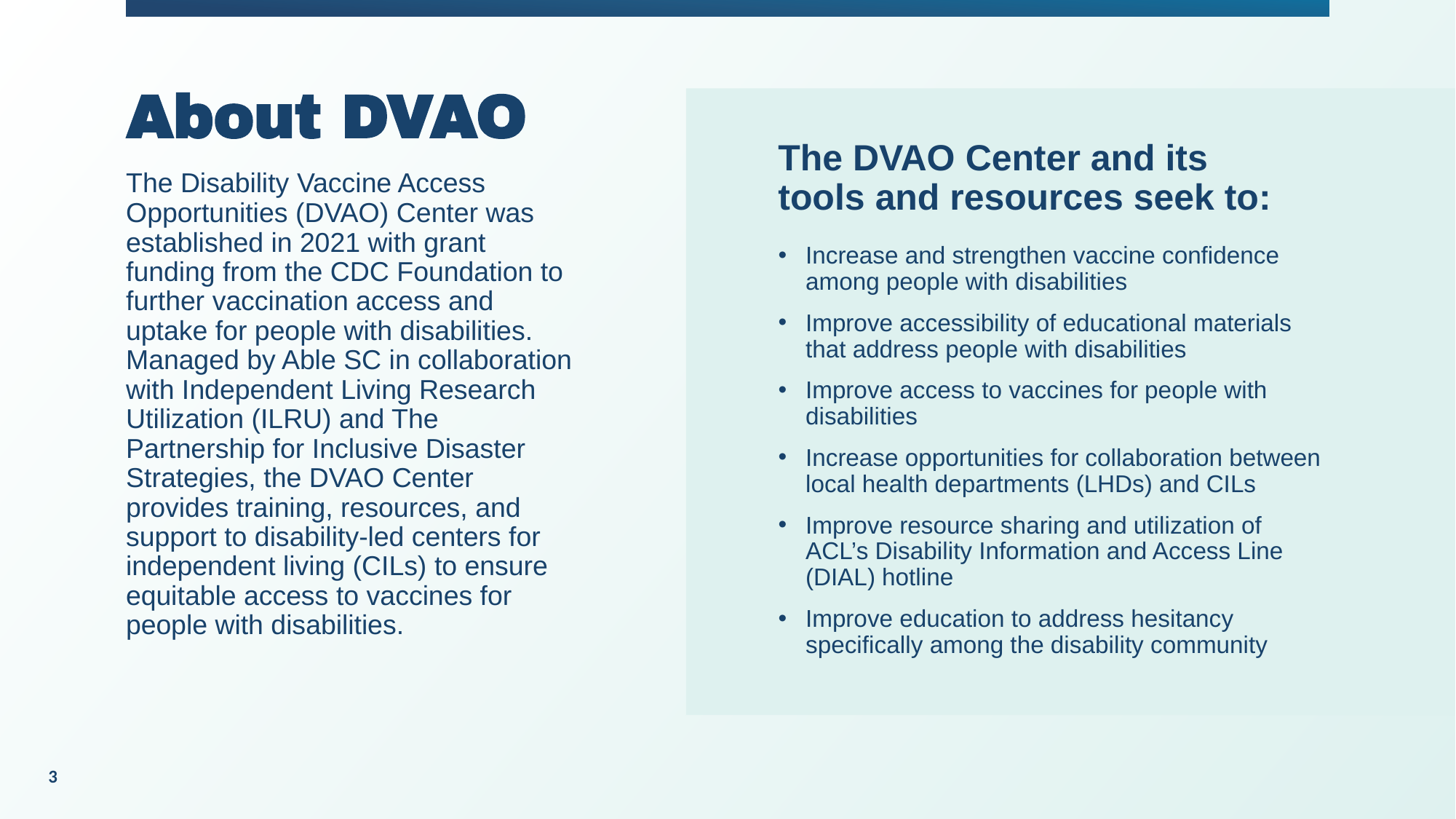

About DVAO

The DVAO Center and its tools and resources seek to:
The Disability Vaccine Access Opportunities (DVAO) Center was established in 2021 with grant funding from the CDC Foundation to further vaccination access and uptake for people with disabilities. Managed by Able SC in collaboration with Independent Living Research Utilization (ILRU) and The Partnership for Inclusive Disaster Strategies, the DVAO Center provides training, resources, and support to disability-led centers for independent living (CILs) to ensure equitable access to vaccines for people with disabilities.
Increase and strengthen vaccine confidence among people with disabilities
Improve accessibility of educational materials that address people with disabilities
Improve access to vaccines for people with disabilities
Increase opportunities for collaboration between local health departments (LHDs) and CILs
Improve resource sharing and utilization of ACL’s Disability Information and Access Line (DIAL) hotline
Improve education to address hesitancy specifically among the disability community
3